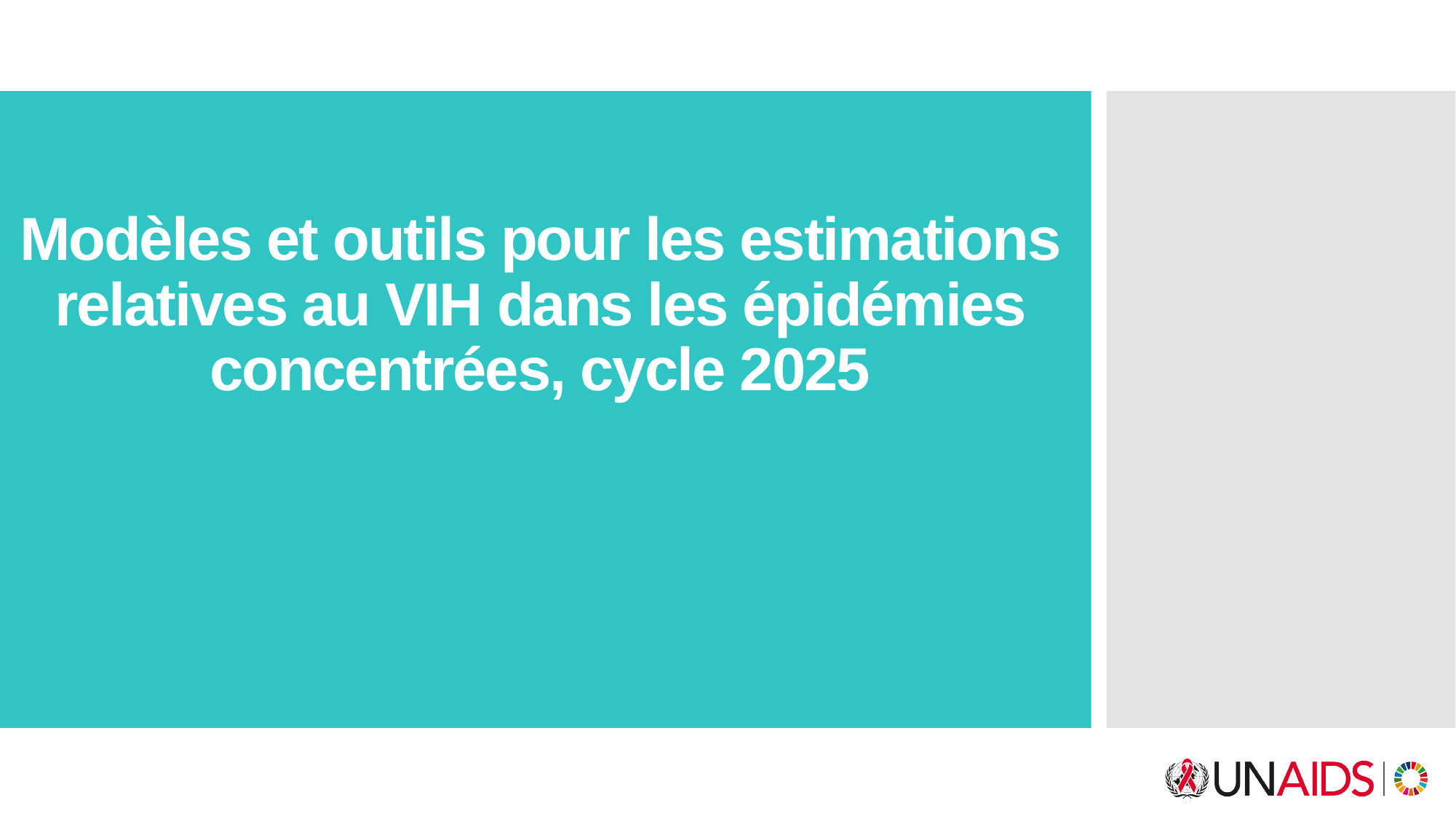

# Modèles et outils pour les estimations relatives au VIH dans les épidémies concentrées, cycle 2025